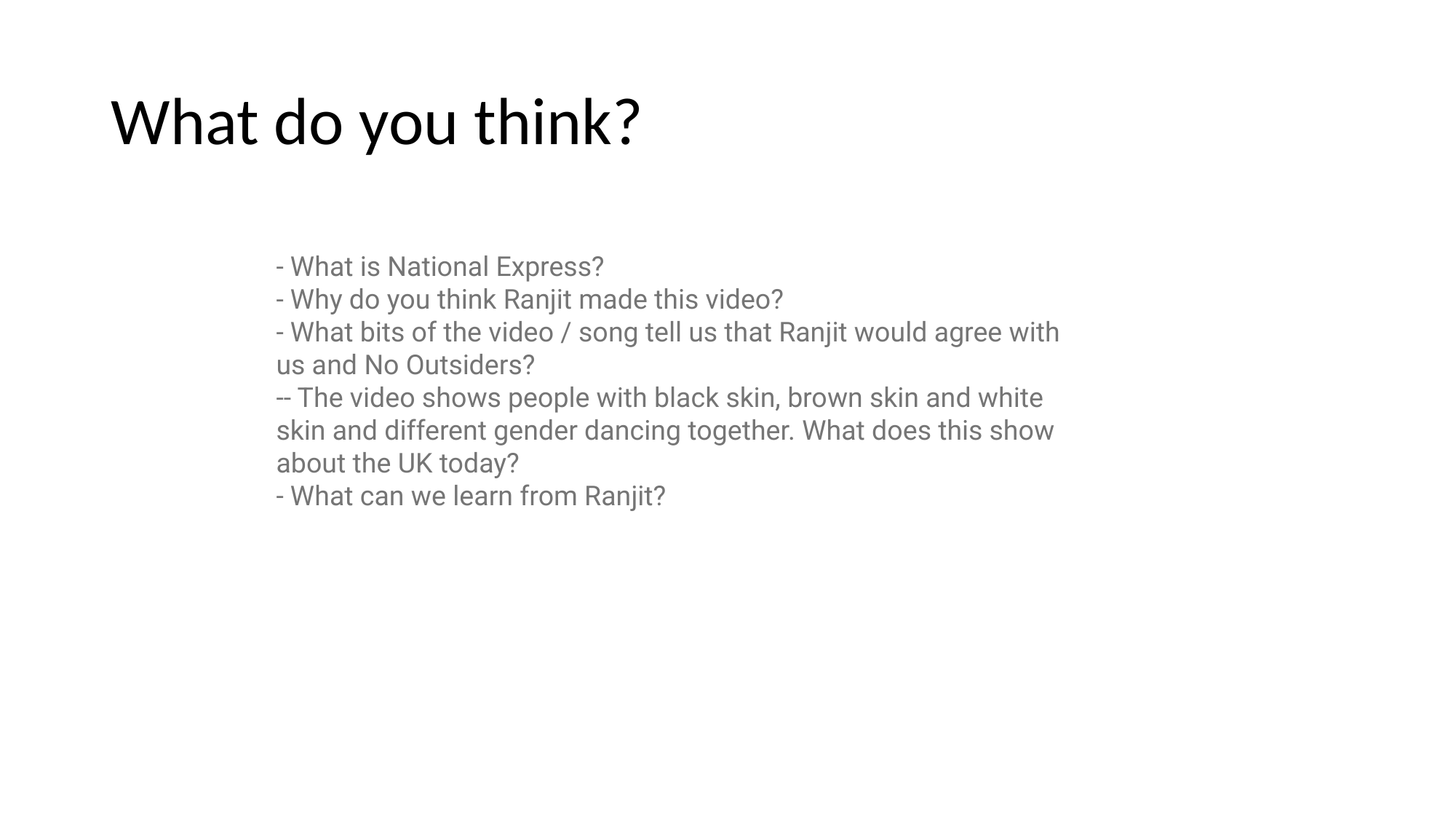

# What do you think?
- What is National Express?
- Why do you think Ranjit made this video?
- What bits of the video / song tell us that Ranjit would agree with us and No Outsiders?
-- The video shows people with black skin, brown skin and white skin and different gender dancing together. What does this show about the UK today?
- What can we learn from Ranjit?